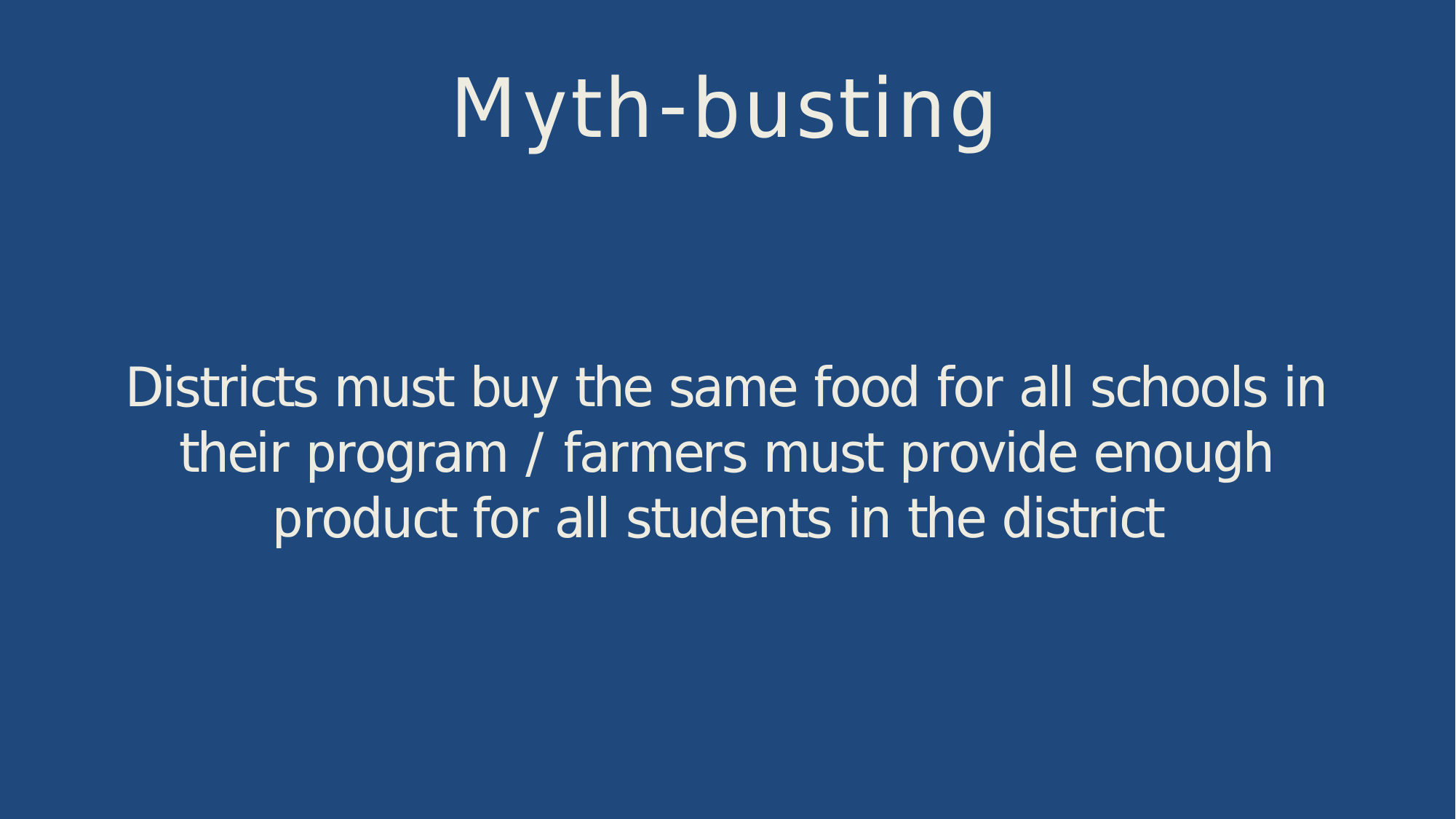

# Myth-busting

Districts must buy the same food for all schools in their program / farmers must provide enough product for all students in the district